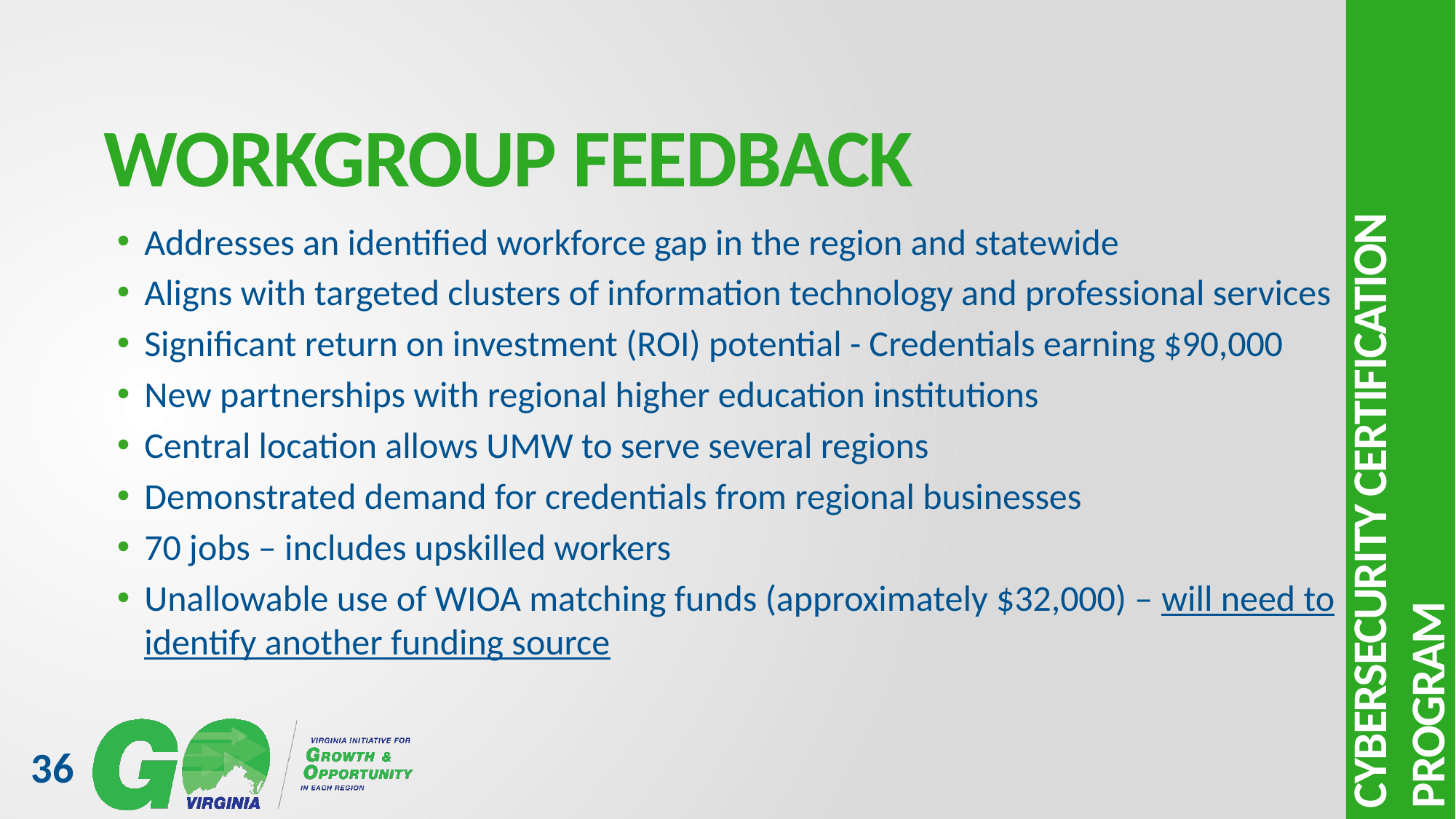

# Workgroup feedback
Addresses an identified workforce gap in the region and statewide
Aligns with targeted clusters of information technology and professional services
Significant return on investment (ROI) potential - Credentials earning $90,000
New partnerships with regional higher education institutions
Central location allows UMW to serve several regions
Demonstrated demand for credentials from regional businesses
70 jobs – includes upskilled workers
Unallowable use of WIOA matching funds (approximately $32,000) – will need to identify another funding source
Cybersecurity certification program